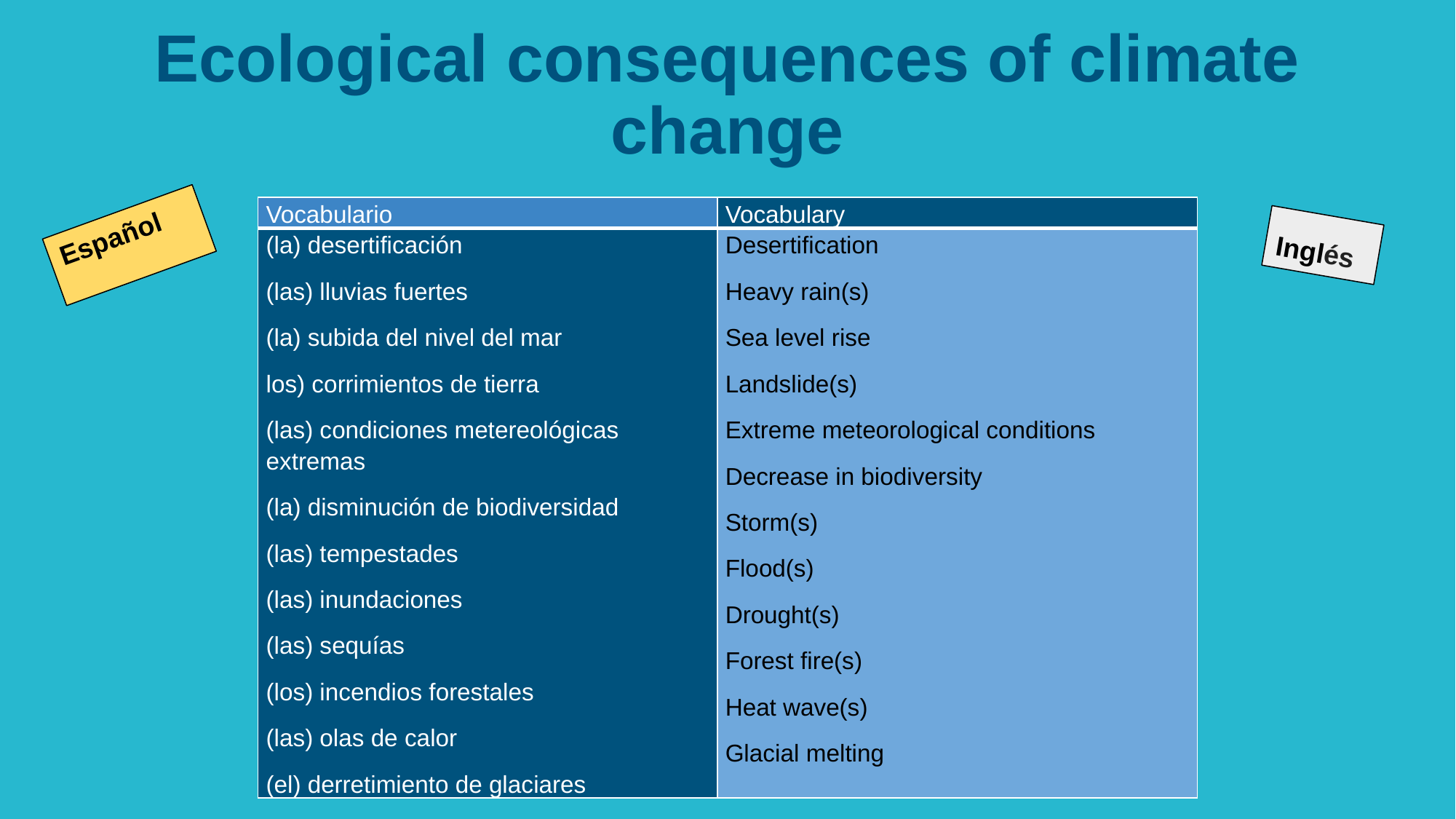

# Ecological consequences of climate change
| Vocabulario | Vocabulary |
| --- | --- |
| (la) desertificación (las) lluvias fuertes (la) subida del nivel del mar los) corrimientos de tierra (las) condiciones metereológicas extremas (la) disminución de biodiversidad (las) tempestades (las) inundaciones (las) sequías (los) incendios forestales (las) olas de calor (el) derretimiento de glaciares | Desertification Heavy rain(s) Sea level rise Landslide(s) Extreme meteorological conditions Decrease in biodiversity Storm(s) Flood(s) Drought(s) Forest fire(s) Heat wave(s) Glacial melting |
Español
Inglés